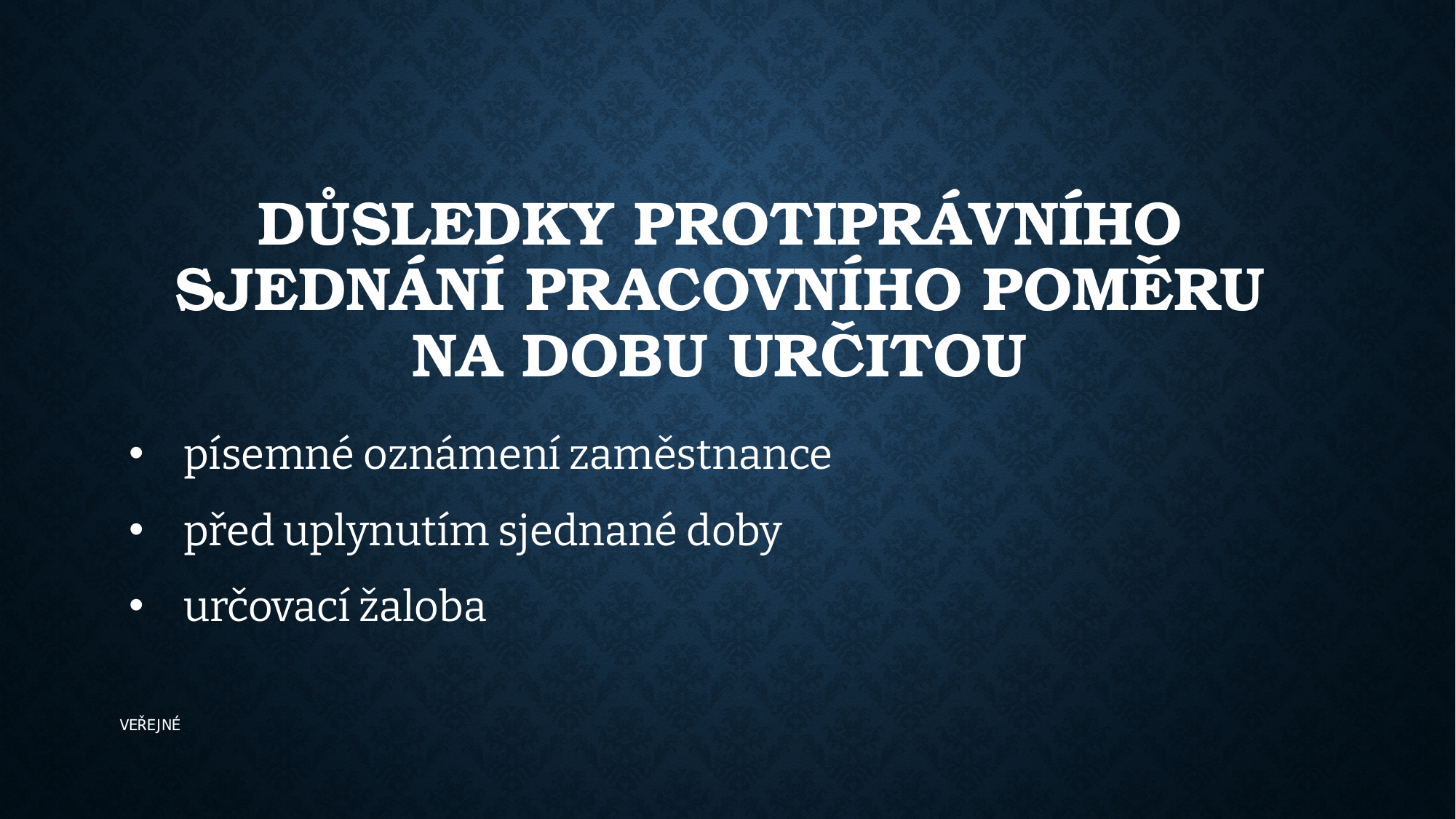

# Důsledky protiprávního sjednání pracovního poměru na dobu určitou

písemné oznámení zaměstnance
před uplynutím sjednané doby
určovací žaloba
​﻿VEŘEJNÉ﻿​